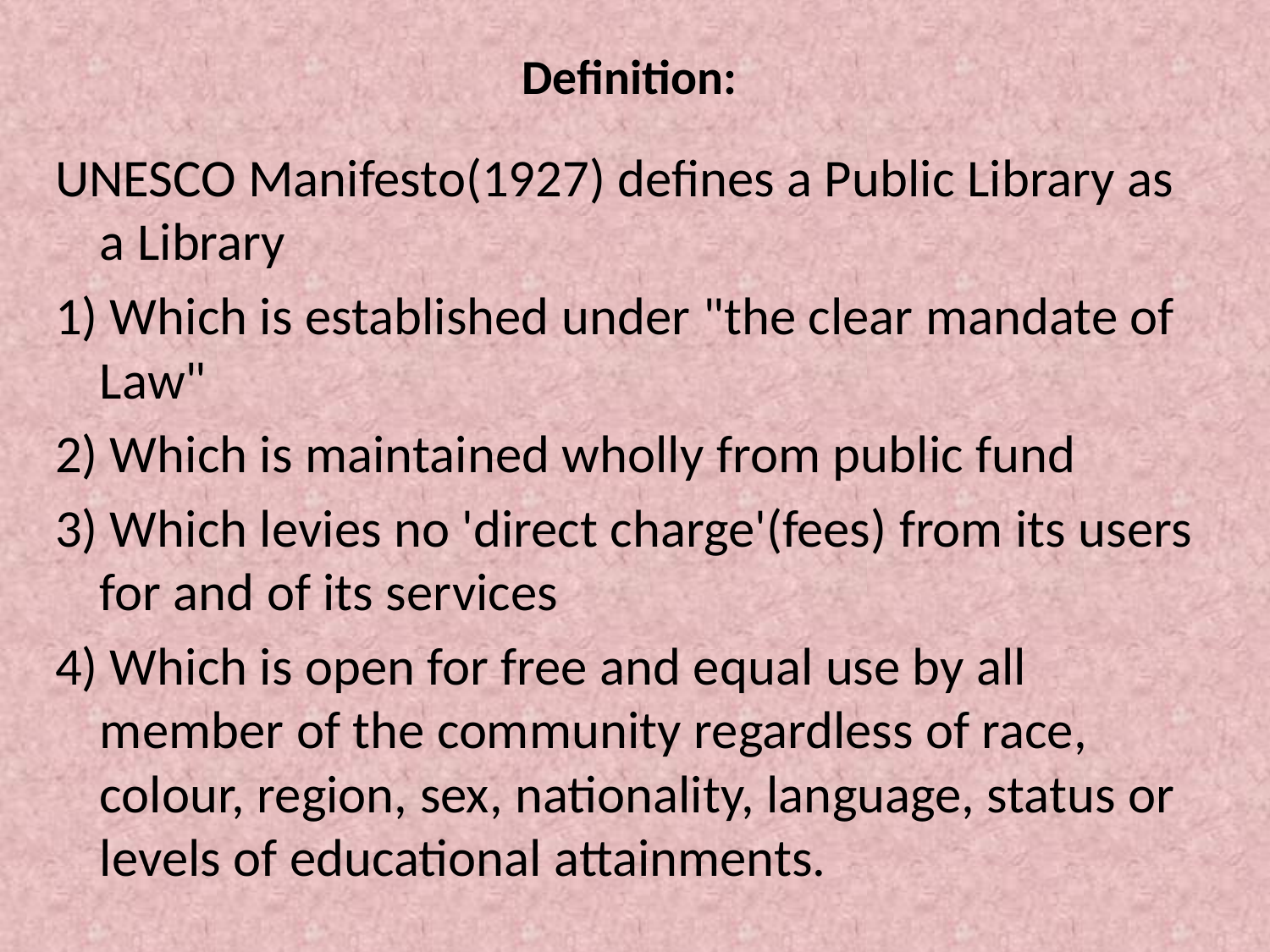

# Definition:
UNESCO Manifesto(1927) defines a Public Library as a Library
1) Which is established under "the clear mandate of Law"
2) Which is maintained wholly from public fund
3) Which levies no 'direct charge'(fees) from its users for and of its services
4) Which is open for free and equal use by all member of the community regardless of race, colour, region, sex, nationality, language, status or levels of educational attainments.